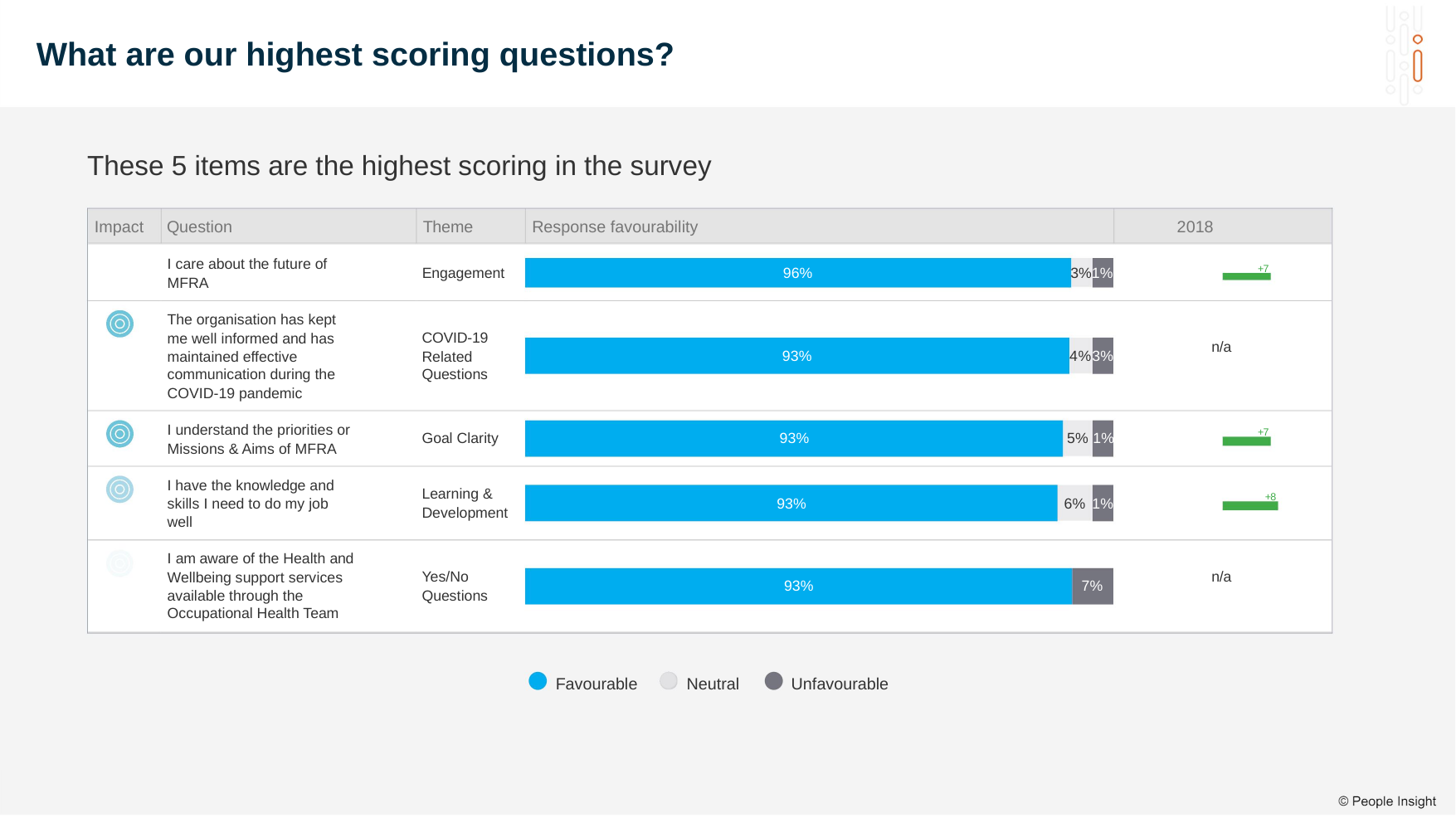

What are our highest scoring questions?
These 5 items are the highest scoring in the survey
Impact Question
Theme
Response favourability
2018
I care about the future of
MFRA
+7
Engagement
96%
93%
3%1%
4%3%
The organisation has kept
me well informed and has
maintained effective
COVID-19
Related
n/a
communication during the
COVID-19 pandemic
Questions
I understand the priorities or
Missions & Aims of MFRA
+7
Goal Clarity
93%
93%
5% 1%
6% 1%
I have the knowledge and
skills I need to do my job
well
Learning &
Development
+8
I am aware of the Health and
Wellbeing support services
available through the
Yes/No
Questions
n/a
93%
7%
Occupational Health Team
Favourable
Neutral
Unfavourable